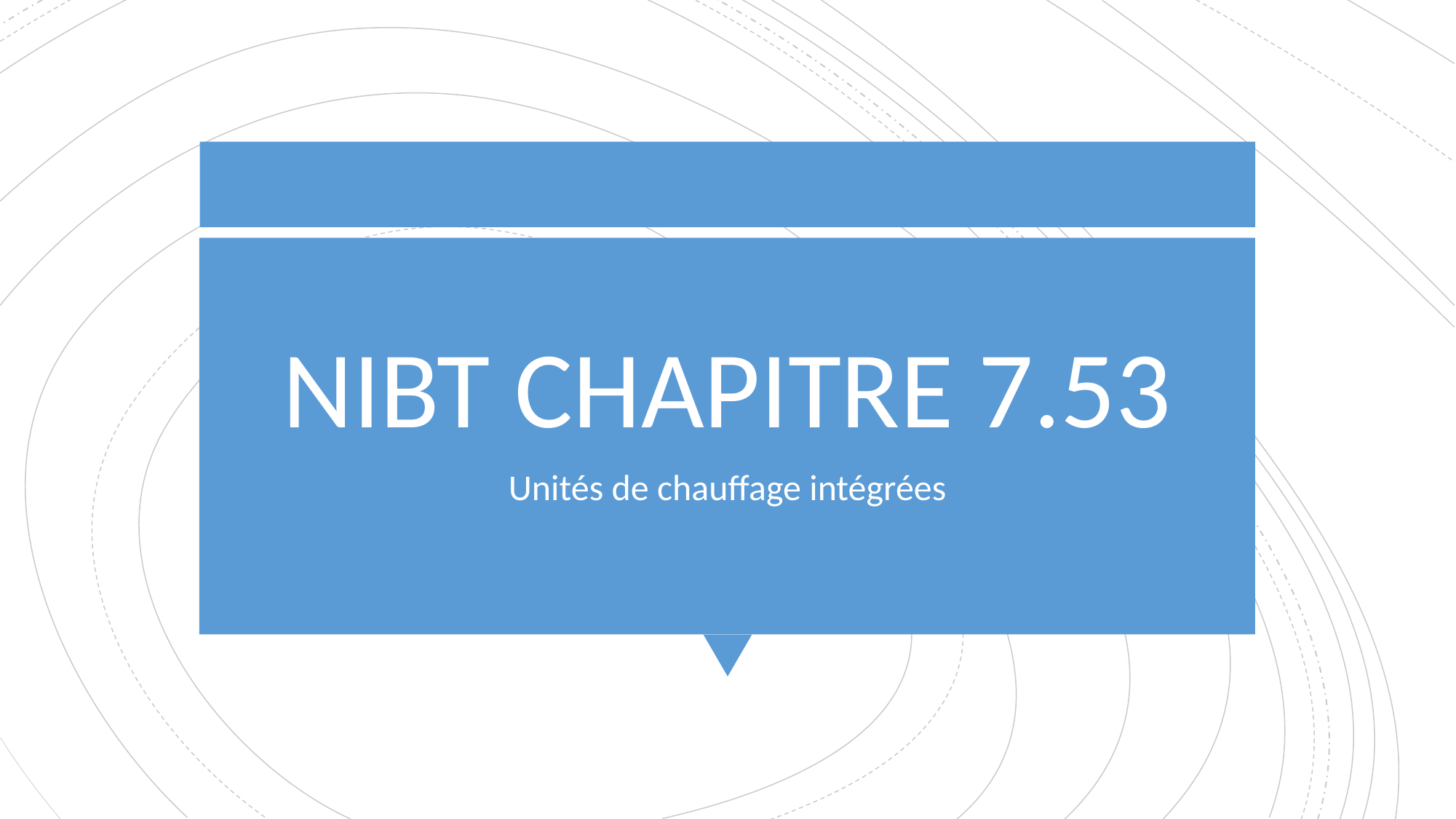

# NIBT CHAPITRE 7.53
Unités de chauffage intégrées